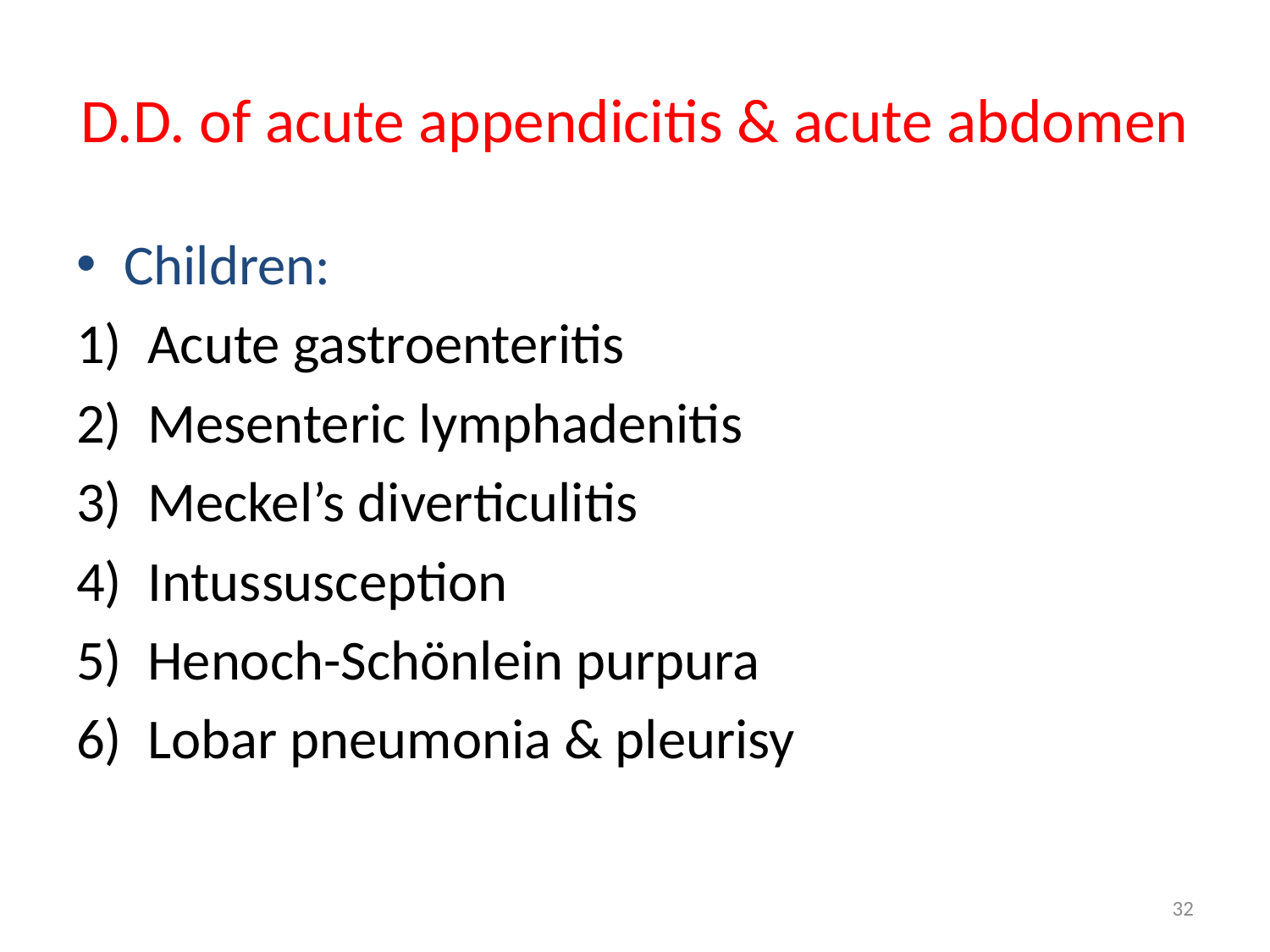

# D.D. of acute appendicitis & acute abdomen
Children:
Acute gastroenteritis
Mesenteric lymphadenitis
Meckel’s diverticulitis
Intussusception
Henoch-Schönlein purpura
Lobar pneumonia & pleurisy

32